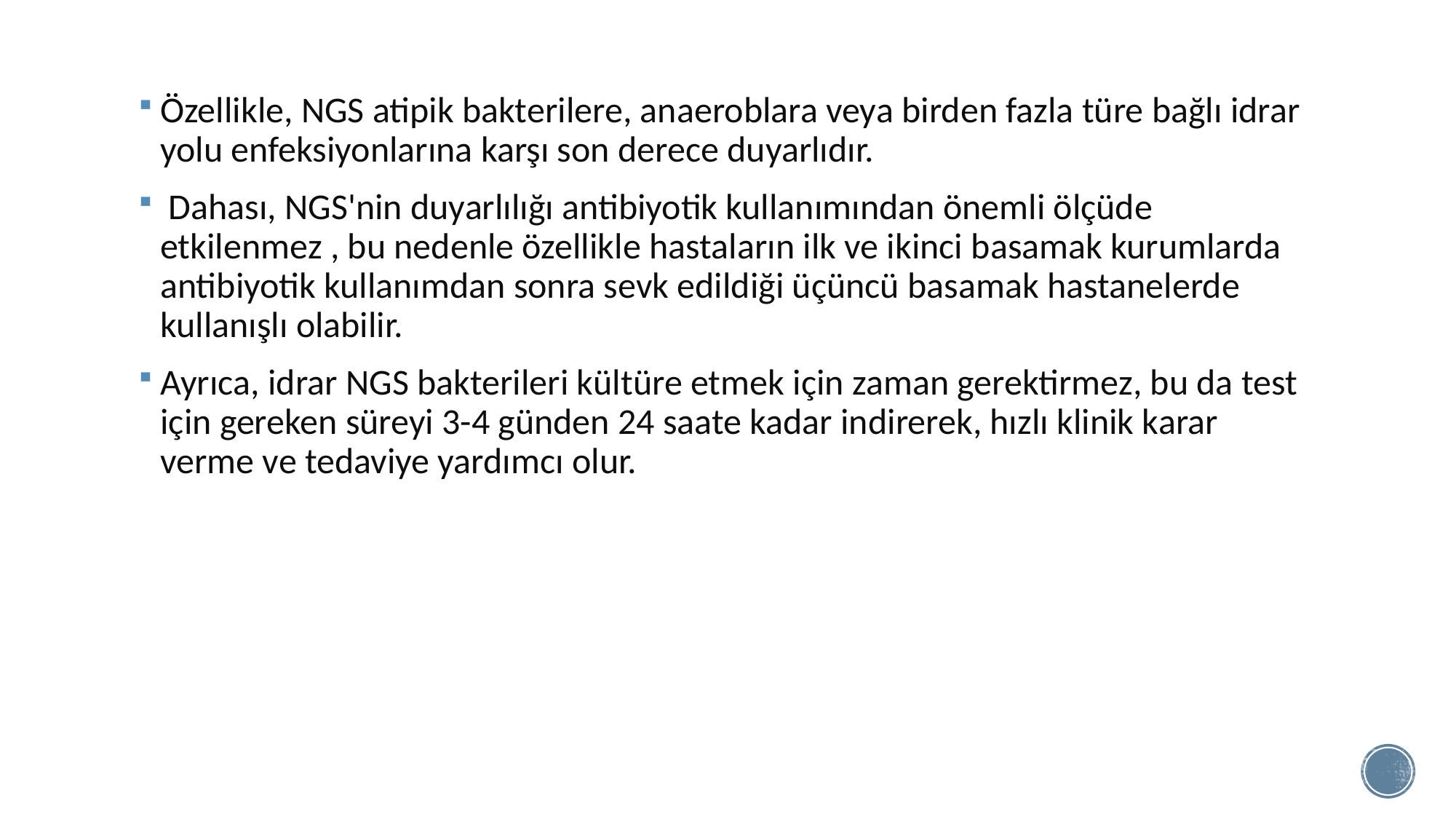

Özellikle, NGS atipik bakterilere, anaeroblara veya birden fazla türe bağlı idrar yolu enfeksiyonlarına karşı son derece duyarlıdır.
 Dahası, NGS'nin duyarlılığı antibiyotik kullanımından önemli ölçüde etkilenmez , bu nedenle özellikle hastaların ilk ve ikinci basamak kurumlarda antibiyotik kullanımdan sonra sevk edildiği üçüncü basamak hastanelerde kullanışlı olabilir.
Ayrıca, idrar NGS bakterileri kültüre etmek için zaman gerektirmez, bu da test için gereken süreyi 3-4 günden 24 saate kadar indirerek, hızlı klinik karar verme ve tedaviye yardımcı olur.